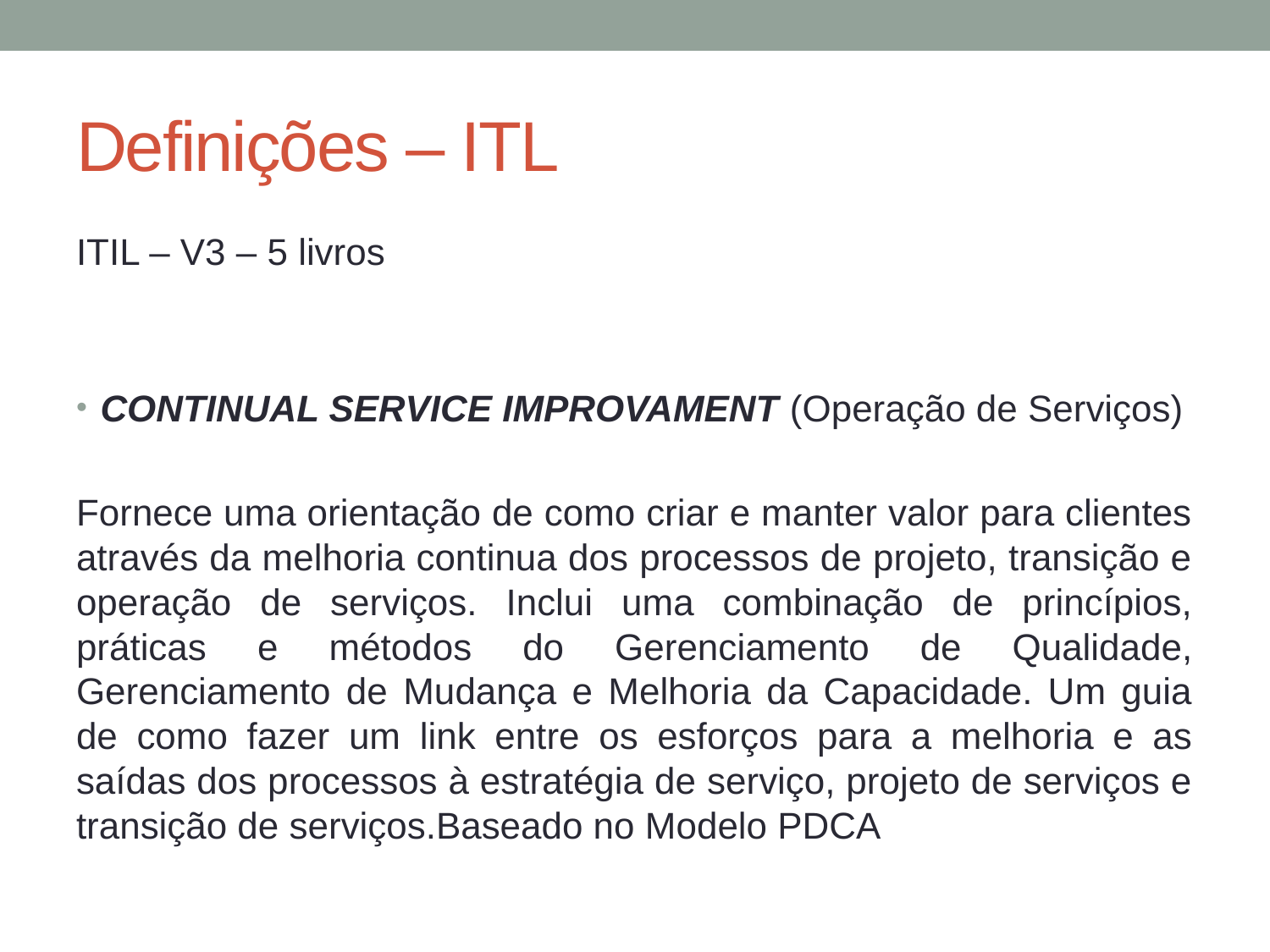

# Definições – ITL
ITIL – V3 – 5 livros

CONTINUAL SERVICE IMPROVAMENT (Operação de Serviços)

Fornece uma orientação de como criar e manter valor para clientes através da melhoria continua dos processos de projeto, transição e operação de serviços. Inclui uma combinação de princípios, práticas e métodos do Gerenciamento de Qualidade, Gerenciamento de Mudança e Melhoria da Capacidade. Um guia de como fazer um link entre os esforços para a melhoria e as saídas dos processos à estratégia de serviço, projeto de serviços e transição de serviços.Baseado no Modelo PDCA